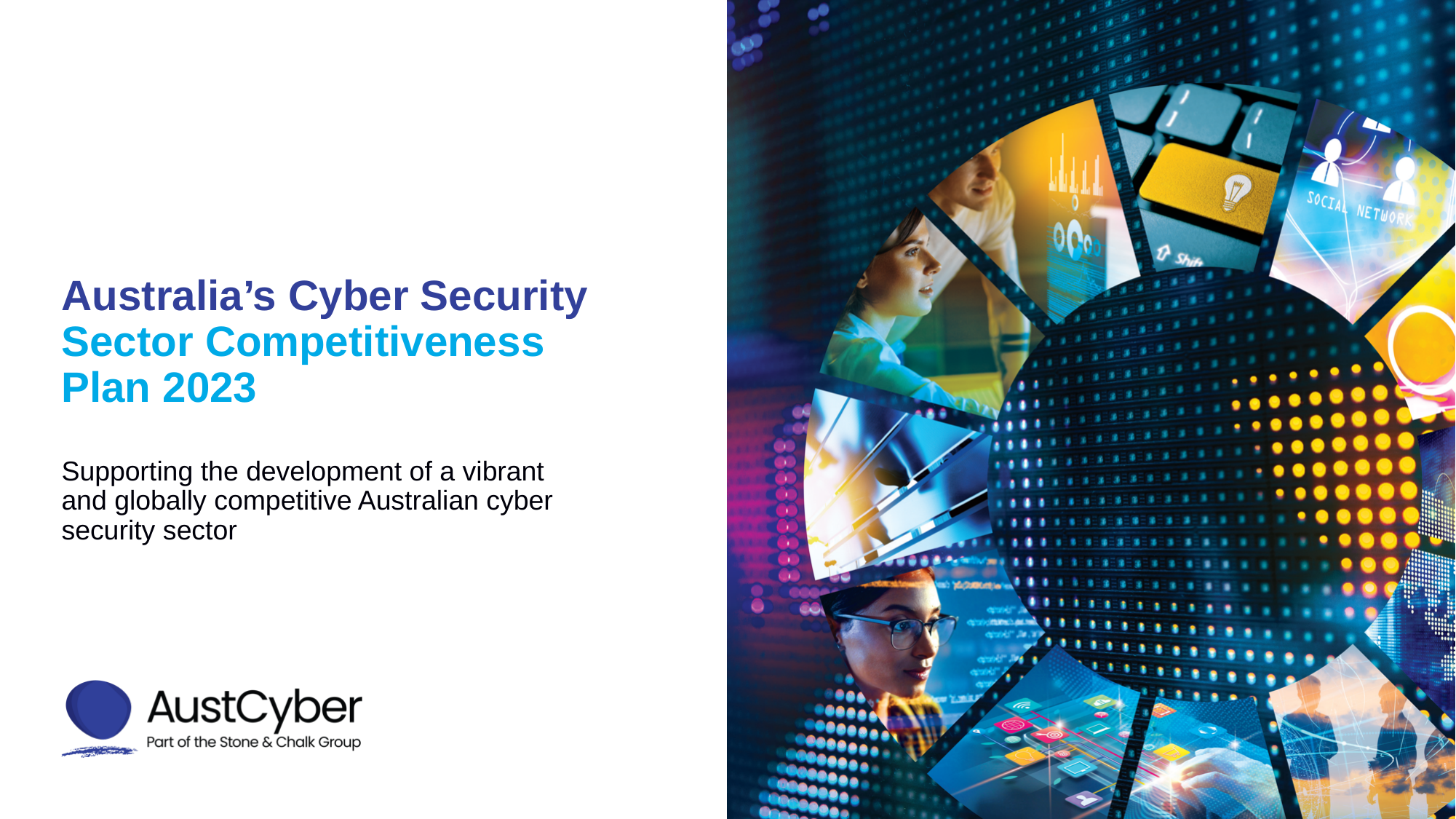

# Australia’s Cyber Security Sector Competitiveness Plan 2023 Supporting the development of a vibrant and globally competitive Australian cyber security sector